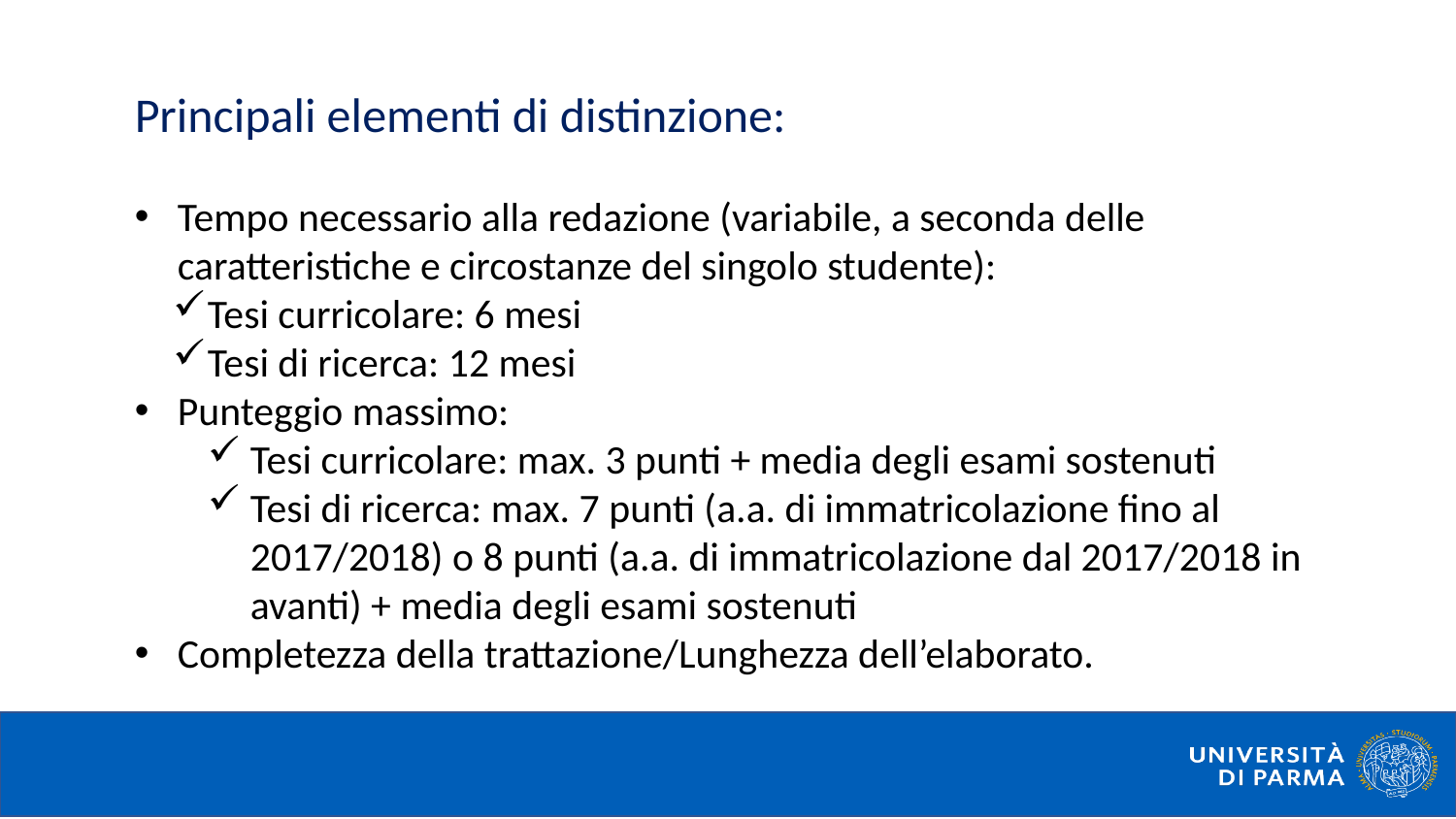

Principali elementi di distinzione:

Tempo necessario alla redazione (variabile, a seconda delle caratteristiche e circostanze del singolo studente):
Tesi curricolare: 6 mesi
Tesi di ricerca: 12 mesi
Punteggio massimo:
Tesi curricolare: max. 3 punti + media degli esami sostenuti
Tesi di ricerca: max. 7 punti (a.a. di immatricolazione fino al 2017/2018) o 8 punti (a.a. di immatricolazione dal 2017/2018 in avanti) + media degli esami sostenuti
Completezza della trattazione/Lunghezza dell’elaborato.